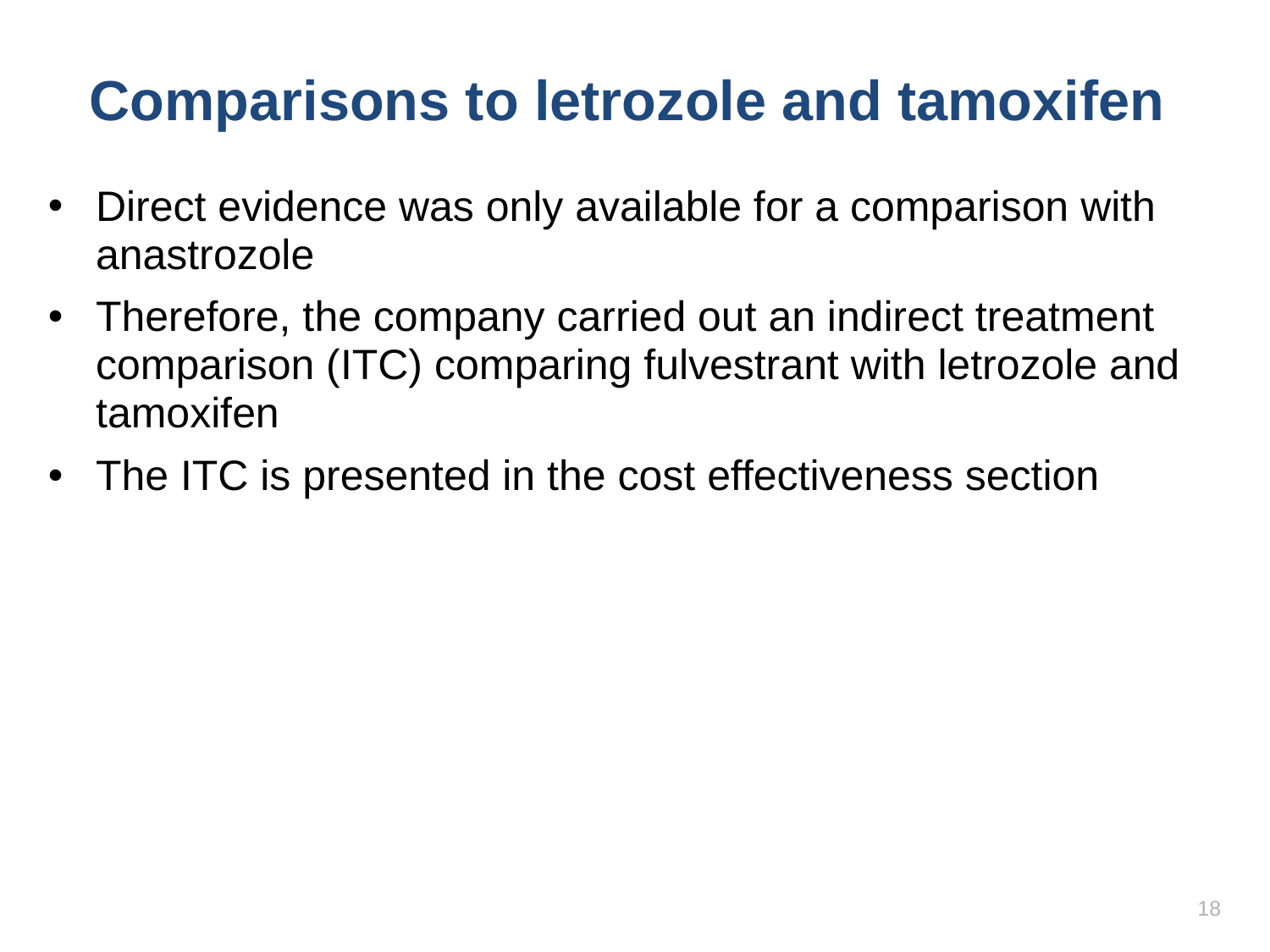

# Comparisons to letrozole and tamoxifen
Direct evidence was only available for a comparison with anastrozole
Therefore, the company carried out an indirect treatment comparison (ITC) comparing fulvestrant with letrozole and tamoxifen
The ITC is presented in the cost effectiveness section
18